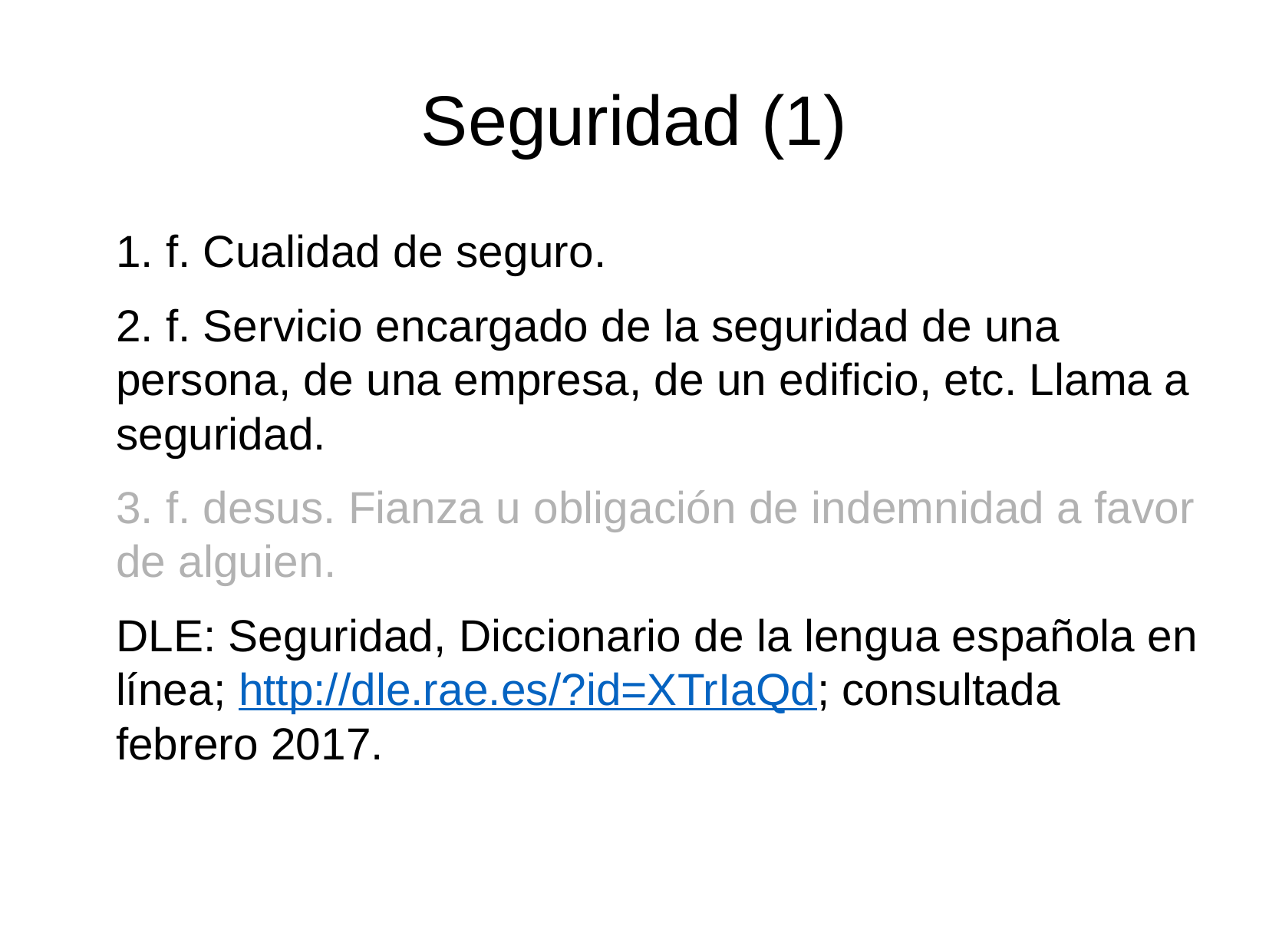

Seguridad (1)
1. f. Cualidad de seguro.
2. f. Servicio encargado de la seguridad de una persona, de una empresa, de un edificio, etc. Llama a seguridad.
3. f. desus. Fianza u obligación de indemnidad a favor de alguien.
DLE: Seguridad, Diccionario de la lengua española en línea; http://dle.rae.es/?id=XTrIaQd; consultada febrero 2017.